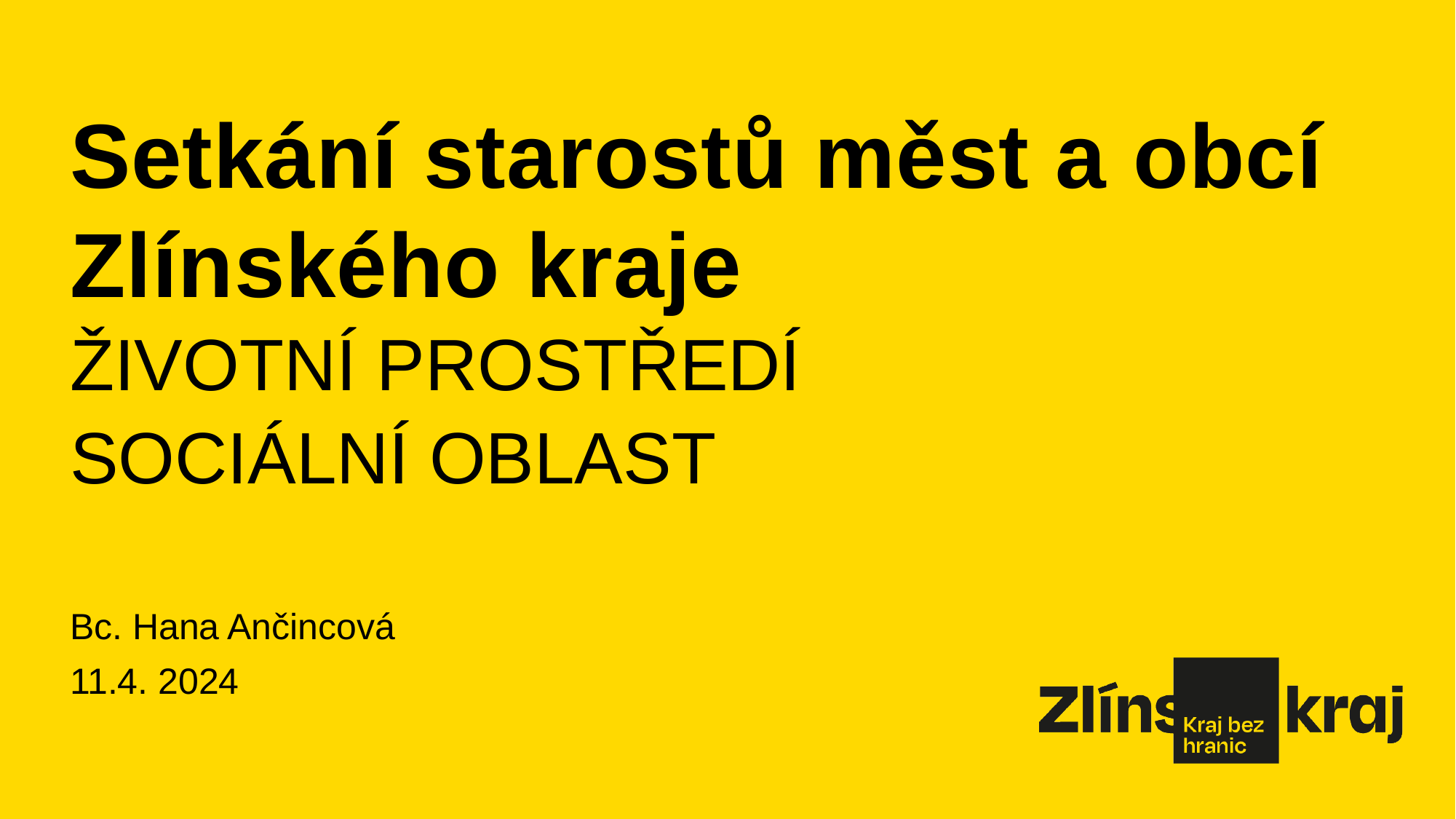

# Setkání starostů měst a obcí Zlínského kraje
ŽIVOTNÍ PROSTŘEDÍ
SOCIÁLNÍ OBLAST
Bc. Hana Ančincová
11.4. 2024